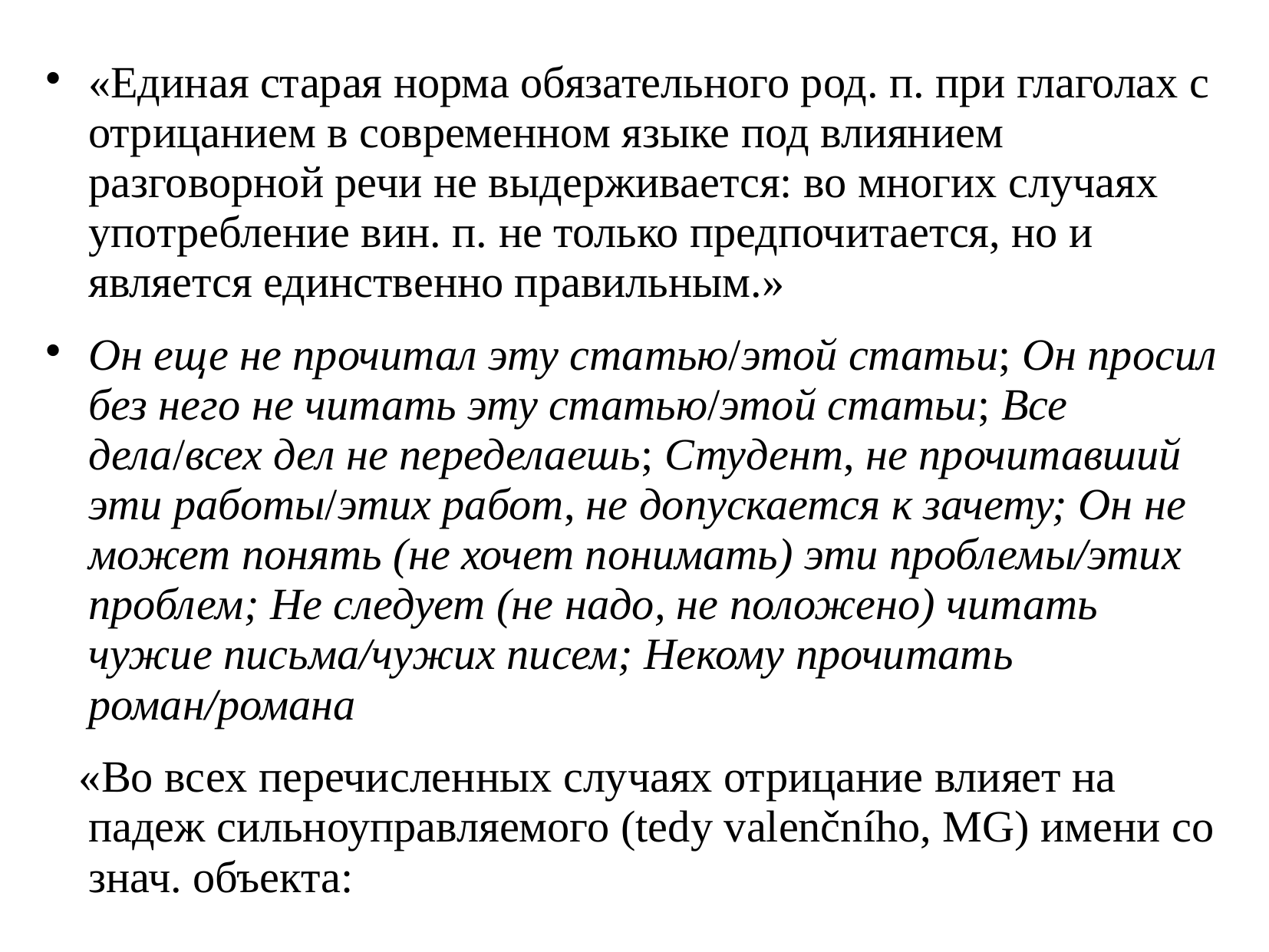

# «Единая старая норма обязательного род. п. при глаголах с отрицанием в современном языке под влиянием разговорной речи не выдерживается: во многих случаях употребление вин. п. не только предпочитается, но и является единственно правильным.»
Он еще не прочитал эту статью/этой статьи; Он просил без него не читать эту статью/этой статьи; Все дела/всех дел не переделаешь; Студент, не прочитавший эти работы/этих работ, не допускается к зачету; Он не может понять (не хочет понимать) эти проблемы/этих проблем; Не следует (не надо, не положено) читать чужие письма/чужих писем; Некому прочитать роман/романа
   «Во всех перечисленных случаях отрицание влияет на падеж сильноуправляемого (tedy valenčního, MG) имени со знач. объекта: